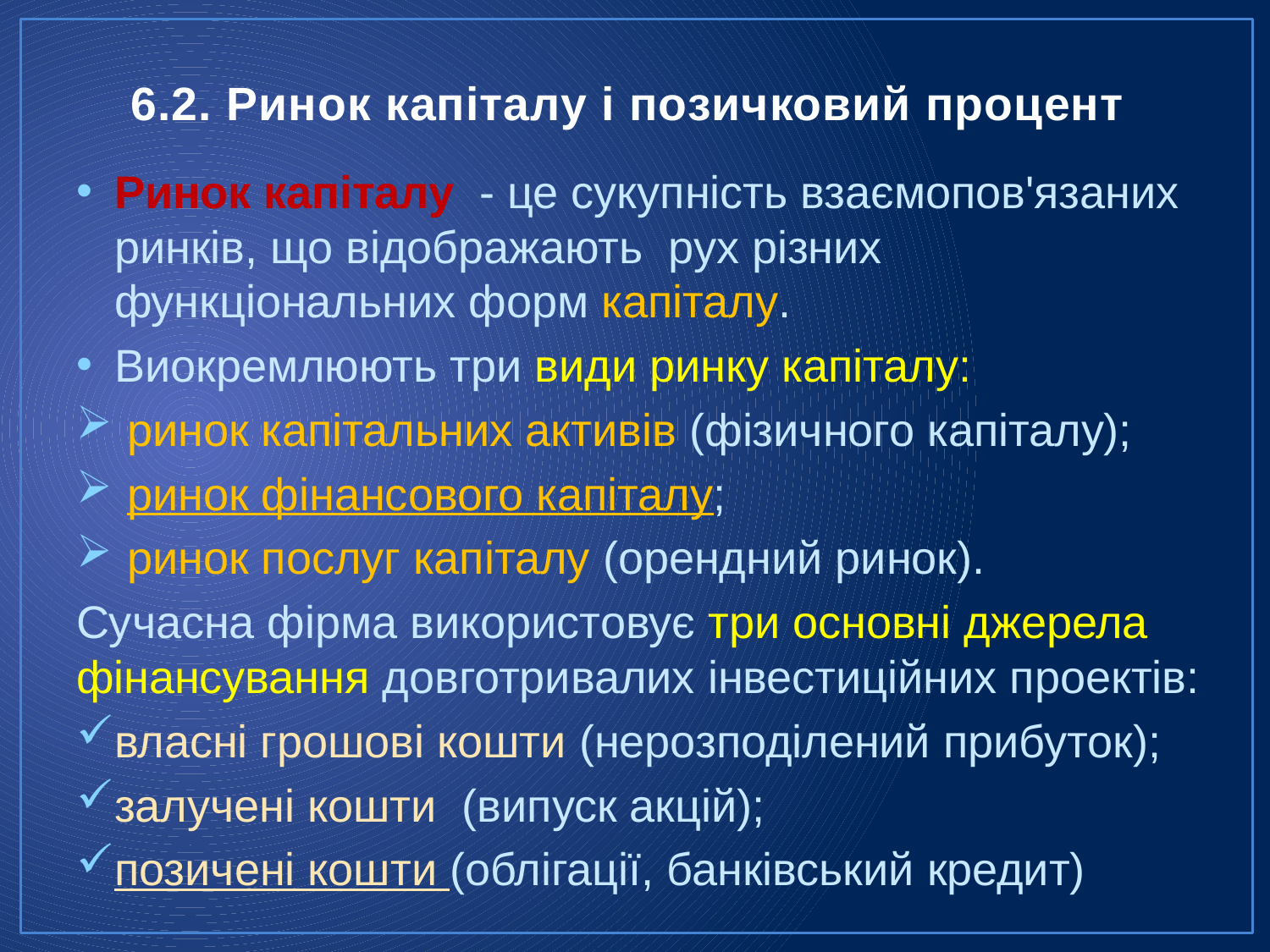

# 6.2. Ринок капіталу і позичковий процент
Ринок капіталу  - це сукупність взаємопов'язаних ринків, що відображають  рух різних функціональних форм капіталу.
Виокремлюють три види ринку капіталу:
 ринок капітальних активів (фізичного капіталу);
 ринок фінансового капіталу;
 ринок послуг капіталу (орендний ринок).
Сучасна фірма використовує три основні джерела фінансування довготривалих інвестиційних проектів:
власні грошові кошти (нерозподілений прибуток);
залучені кошти  (випуск акцій);
позичені кошти (облігації, банківський кредит)